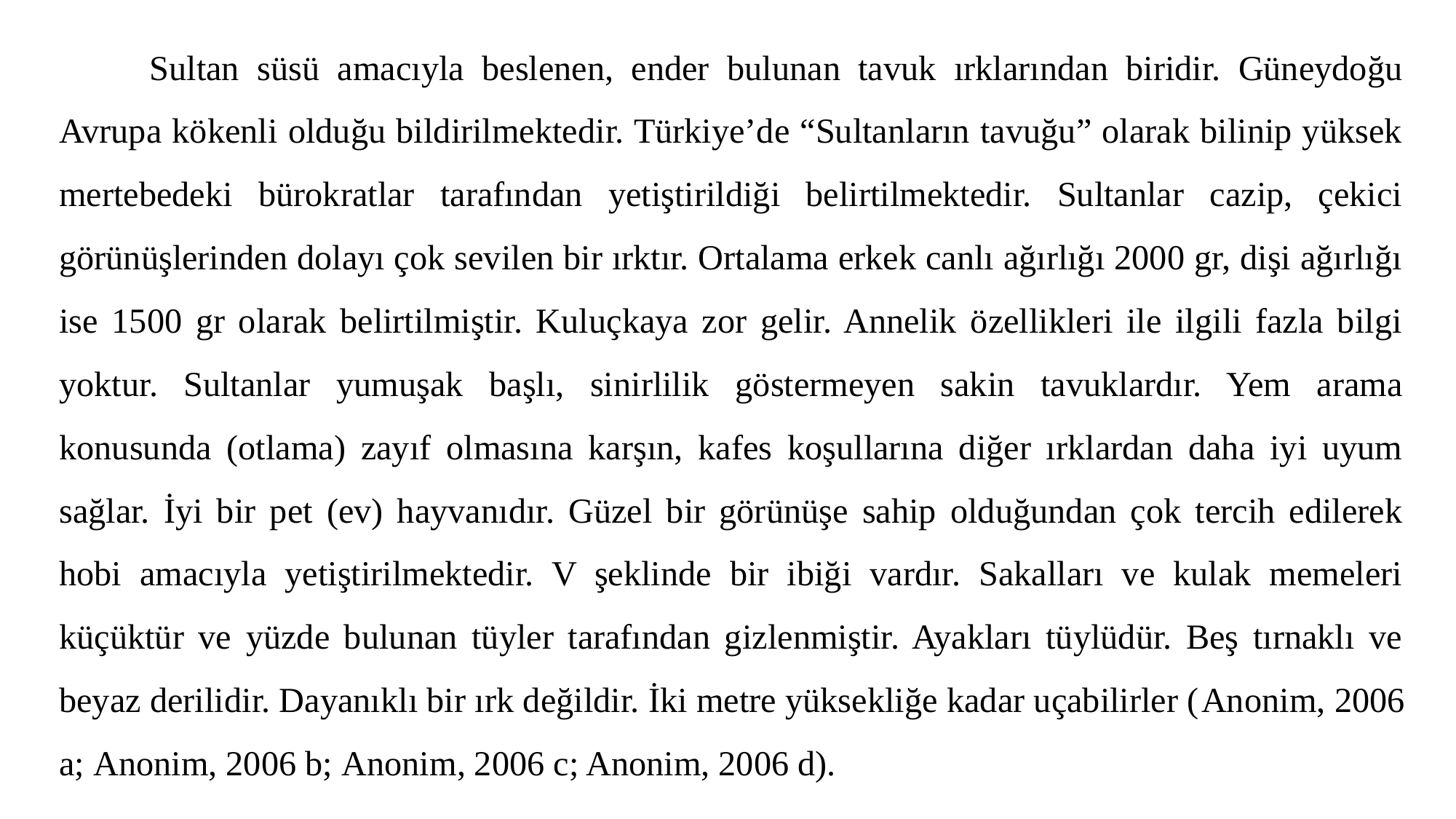

Sultan süsü amacıyla beslenen, ender bulunan tavuk ırklarından biridir. Güneydoğu Avrupa kökenli olduğu bildirilmektedir. Türkiye’de “Sultanların tavuğu” olarak bilinip yüksek mertebedeki bürokratlar tarafından yetiştirildiği belirtilmektedir. Sultanlar cazip, çekici görünüşlerinden dolayı çok sevilen bir ırktır. Ortalama erkek canlı ağırlığı 2000 gr, dişi ağırlığı ise 1500 gr olarak belirtilmiştir. Kuluçkaya zor gelir. Annelik özellikleri ile ilgili fazla bilgi yoktur. Sultanlar yumuşak başlı, sinirlilik göstermeyen sakin tavuklardır. Yem arama konusunda (otlama) zayıf olmasına karşın, kafes koşullarına diğer ırklardan daha iyi uyum sağlar. İyi bir pet (ev) hayvanıdır. Güzel bir görünüşe sahip olduğundan çok tercih edilerek hobi amacıyla yetiştirilmektedir. V şeklinde bir ibiği vardır. Sakalları ve kulak memeleri küçüktür ve yüzde bulunan tüyler tarafından gizlenmiştir. Ayakları tüylüdür. Beş tırnaklı ve beyaz derilidir. Dayanıklı bir ırk değildir. İki metre yüksekliğe kadar uçabilirler (Anonim, 2006 a; Anonim, 2006 b; Anonim, 2006 c; Anonim, 2006 d).